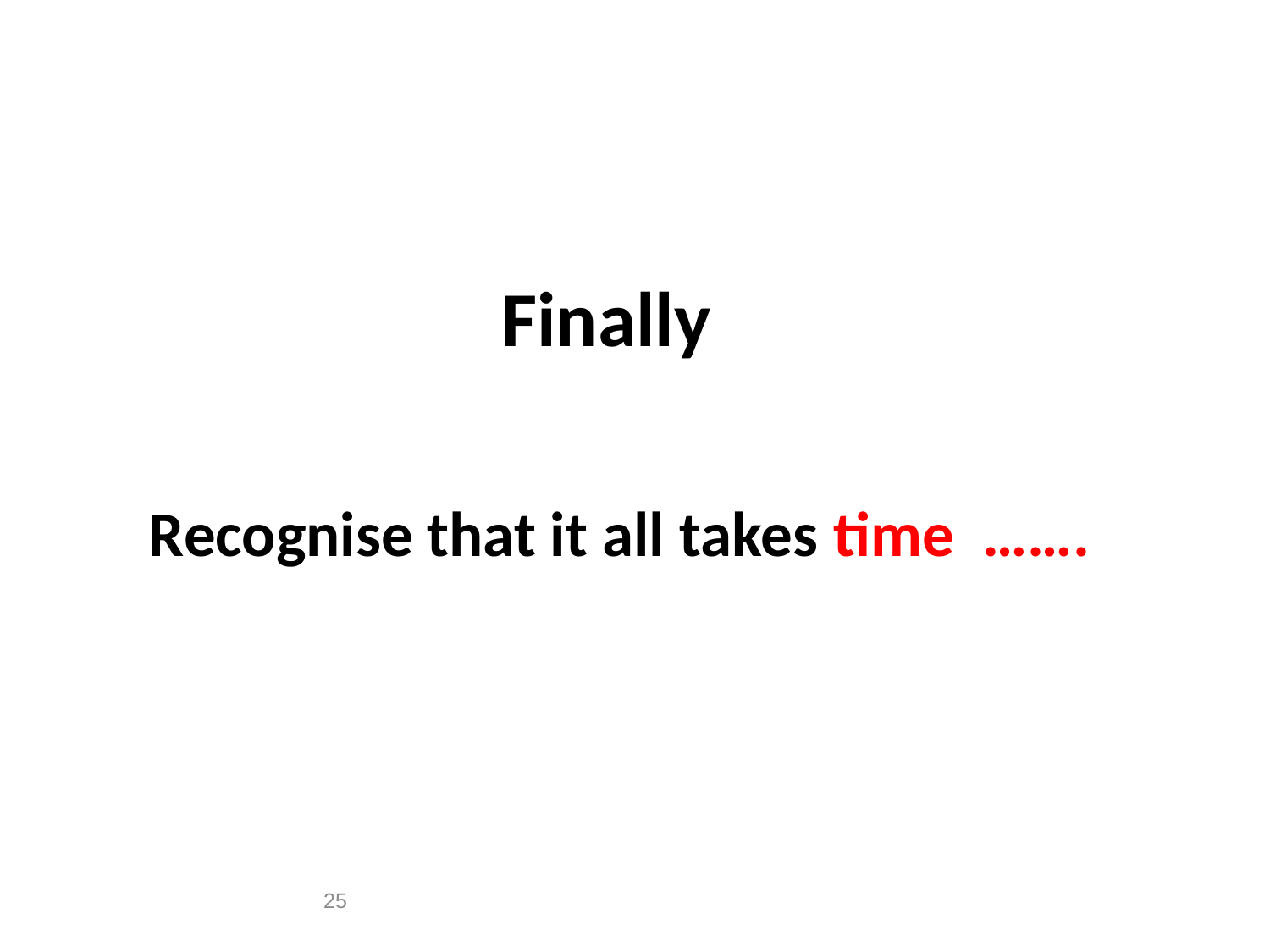

Recognise that it all takes time  …….

# Finally
25